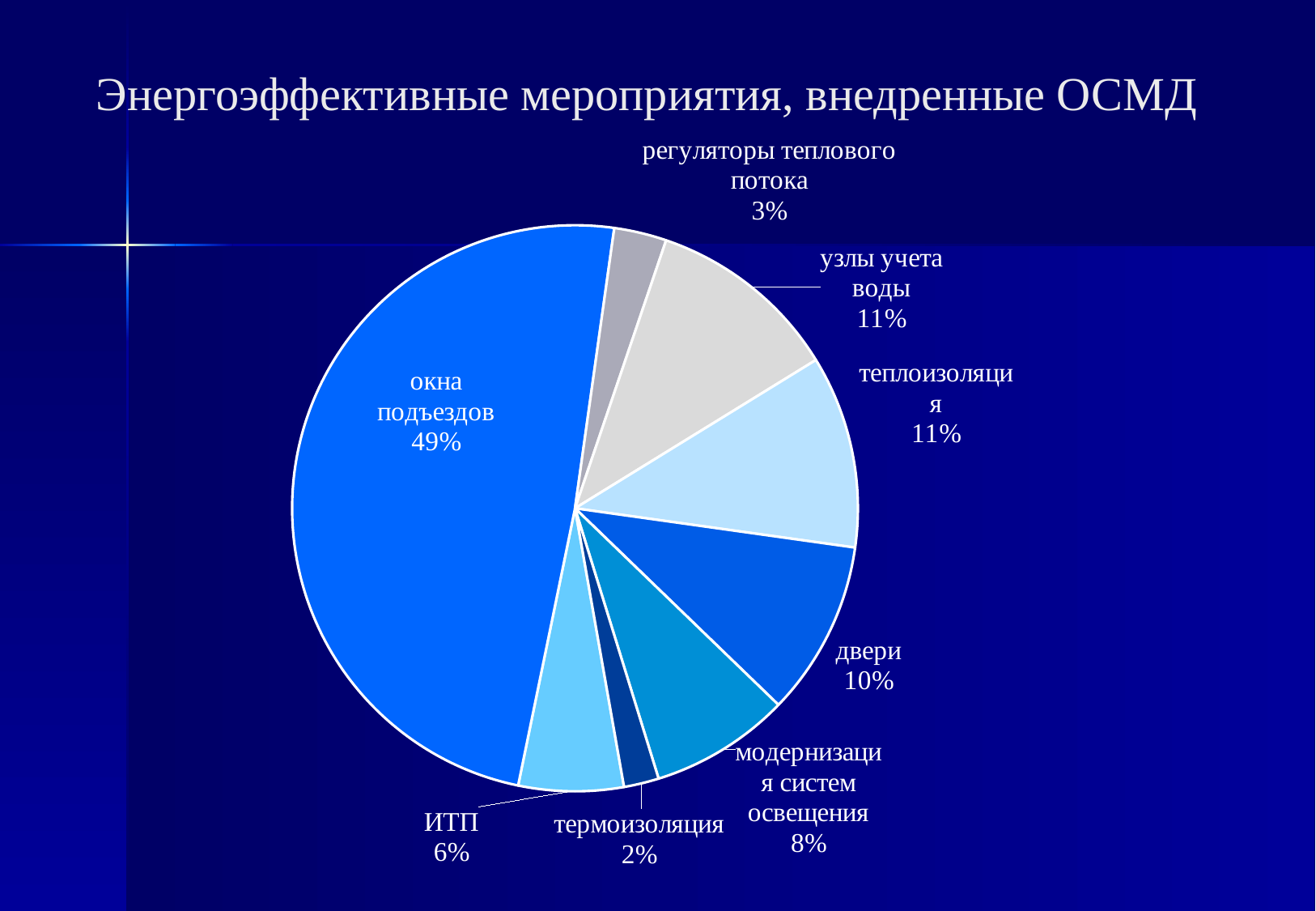

# Энергоэффективные мероприятия, внедренные ОСМД

### Chart

| Category | ОСББ |
|---|---|
| ИТП | 6.0 |
| окна подъездов | 49.0 |
| регуляторы теплового потока | 3.0 |
| узлы учета воды | 11.0 |
| теплоизоляция | 11.0 |
| двери | 10.0 |
| модернизация систем освещения | 8.0 |
| термоизоляция | 2.0 |